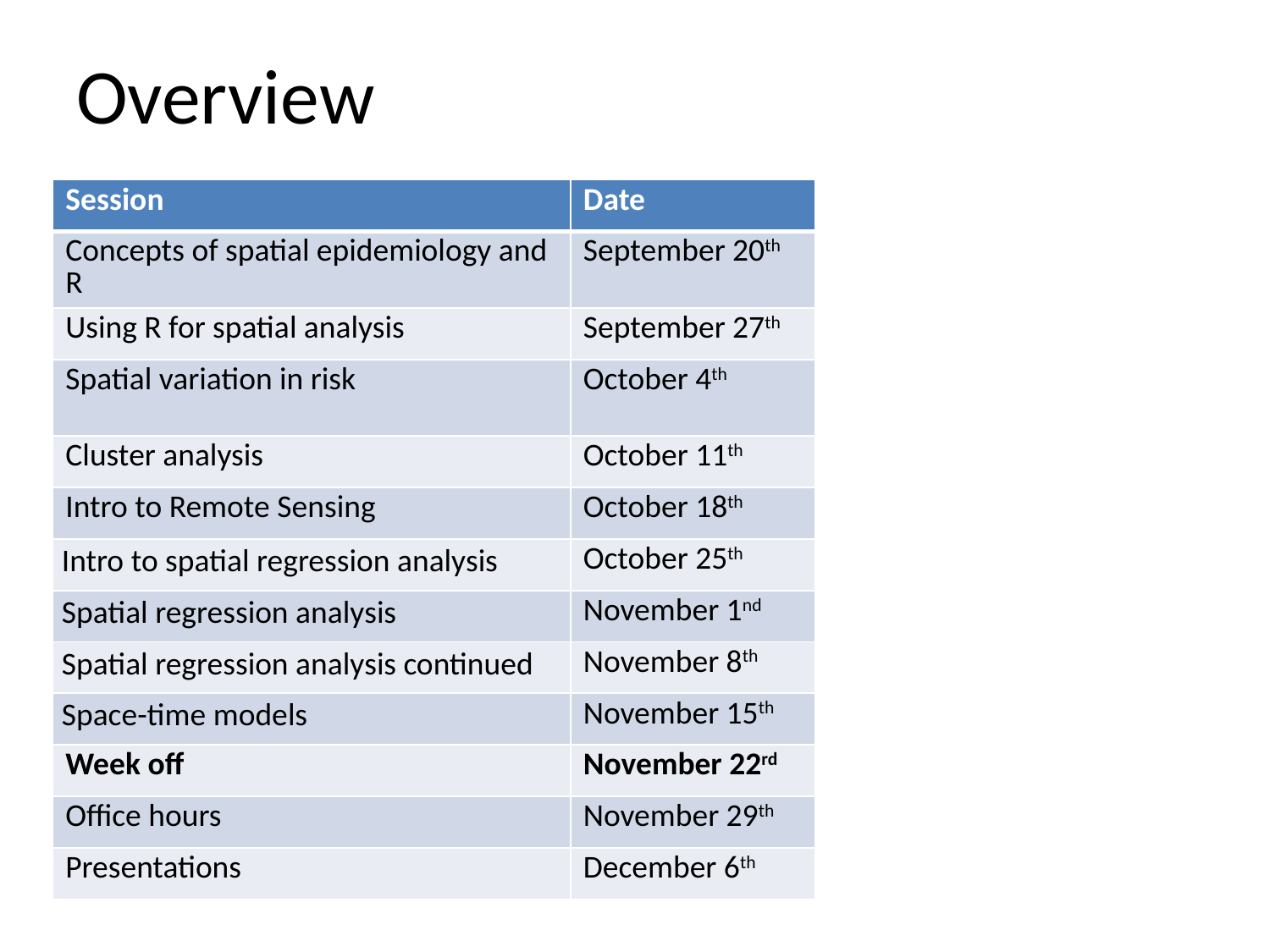

# Overview
| Session | Date |
| --- | --- |
| Concepts of spatial epidemiology and R | September 20th |
| Using R for spatial analysis | September 27th |
| Spatial variation in risk | October 4th |
| Cluster analysis | October 11th |
| Intro to Remote Sensing | October 18th |
| Intro to spatial regression analysis | October 25th |
| Spatial regression analysis | November 1nd |
| Spatial regression analysis continued | November 8th |
| Space-time models | November 15th |
| Week off | November 22rd |
| Office hours | November 29th |
| Presentations | December 6th |